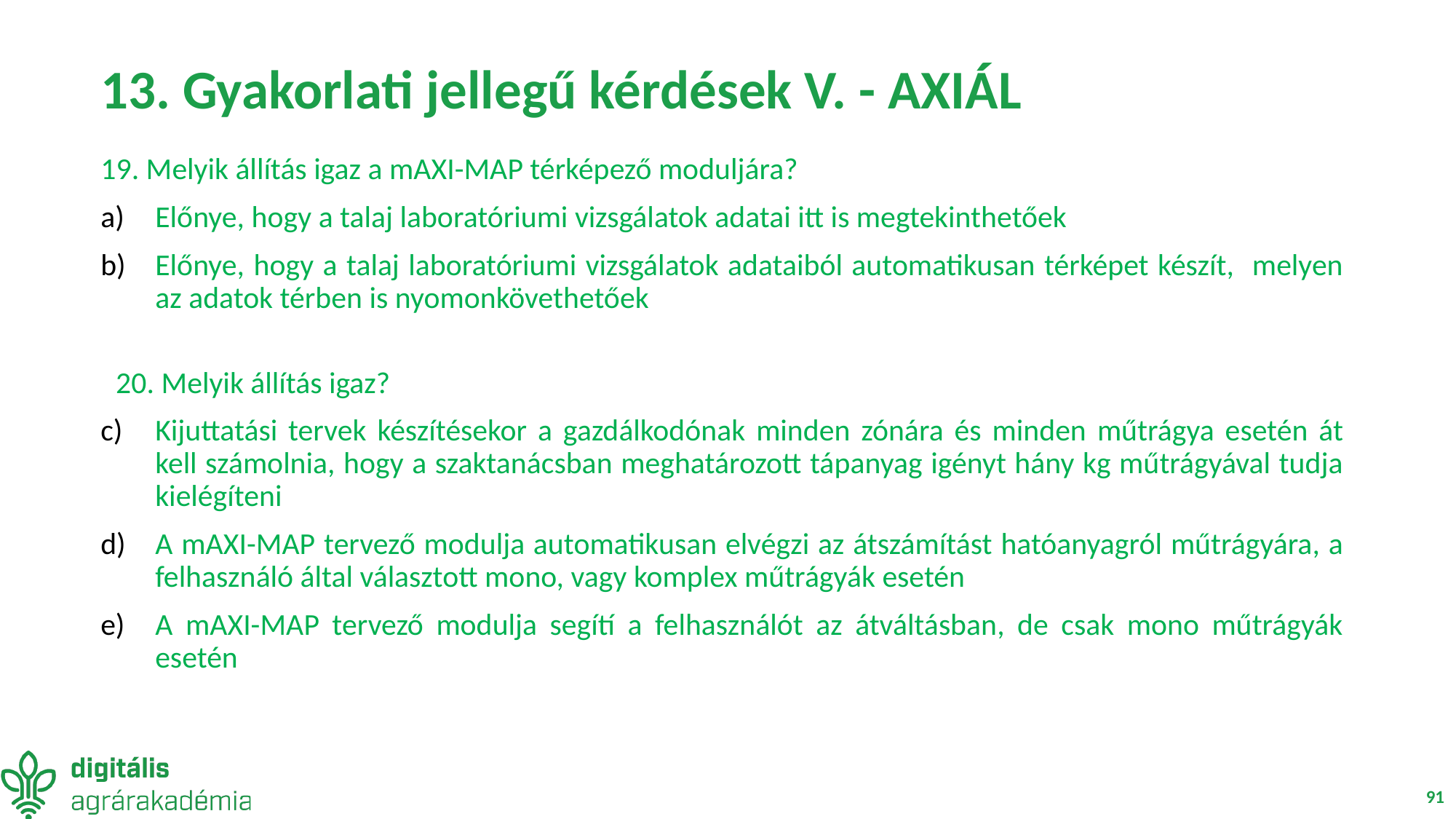

# 13. Gyakorlati jellegű kérdések V. - AXIÁL
19. Melyik állítás igaz a mAXI-MAP térképező moduljára?
Előnye, hogy a talaj laboratóriumi vizsgálatok adatai itt is megtekinthetőek
Előnye, hogy a talaj laboratóriumi vizsgálatok adataiból automatikusan térképet készít,  melyen az adatok térben is nyomonkövethetőek

20. Melyik állítás igaz?
Kijuttatási tervek készítésekor a gazdálkodónak minden zónára és minden műtrágya esetén át kell számolnia, hogy a szaktanácsban meghatározott tápanyag igényt hány kg műtrágyával tudja kielégíteni
A mAXI-MAP tervező modulja automatikusan elvégzi az átszámítást hatóanyagról műtrágyára, a felhasználó által választott mono, vagy komplex műtrágyák esetén
A mAXI-MAP tervező modulja segítí a felhasználót az átváltásban, de csak mono műtrágyák esetén

91